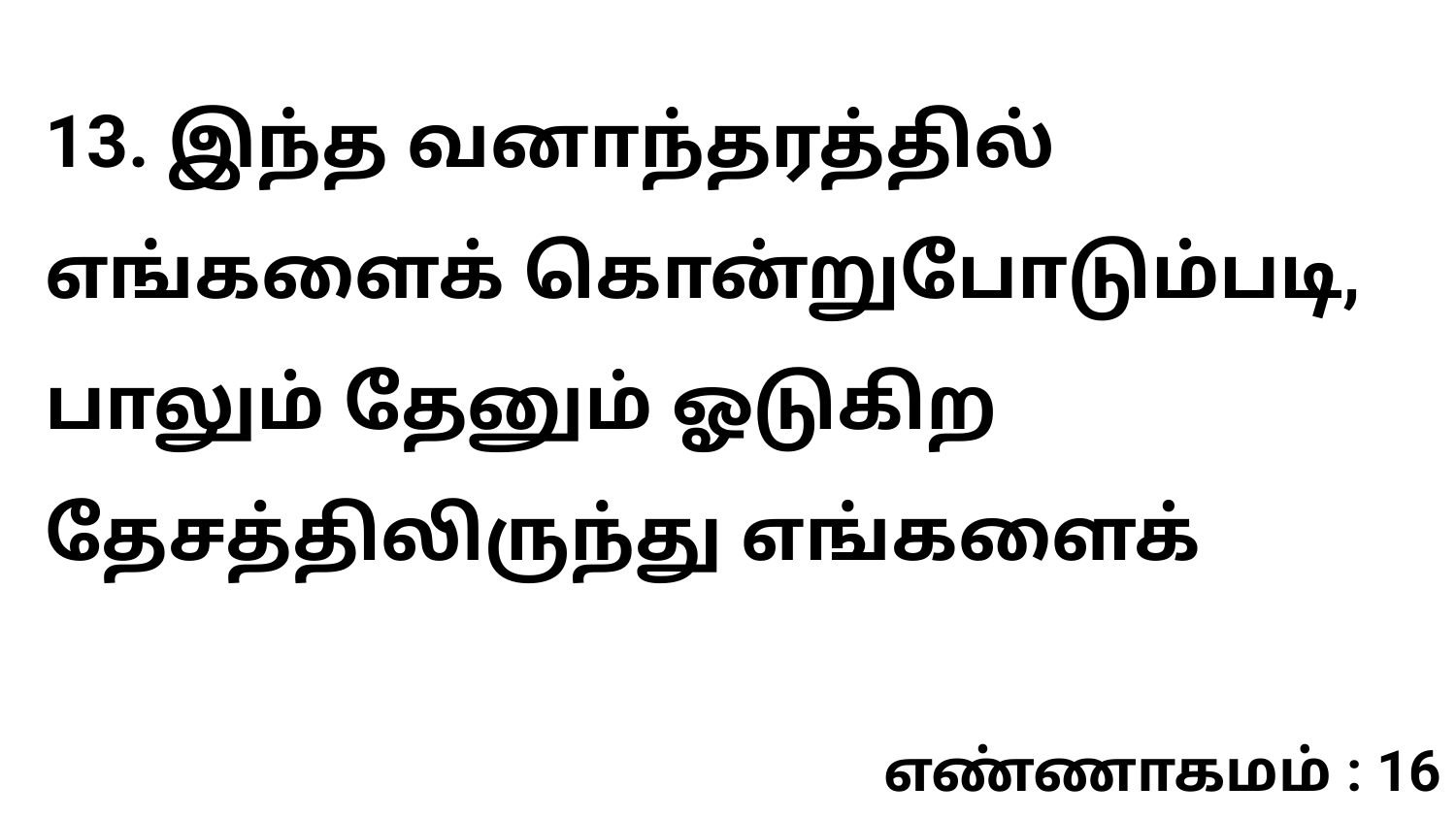

13. இந்த வனாந்தரத்தில் எங்களைக் கொன்றுபோடும்படி, பாலும் தேனும் ஓடுகிற தேசத்திலிருந்து எங்களைக்
எண்ணாகமம் : 16